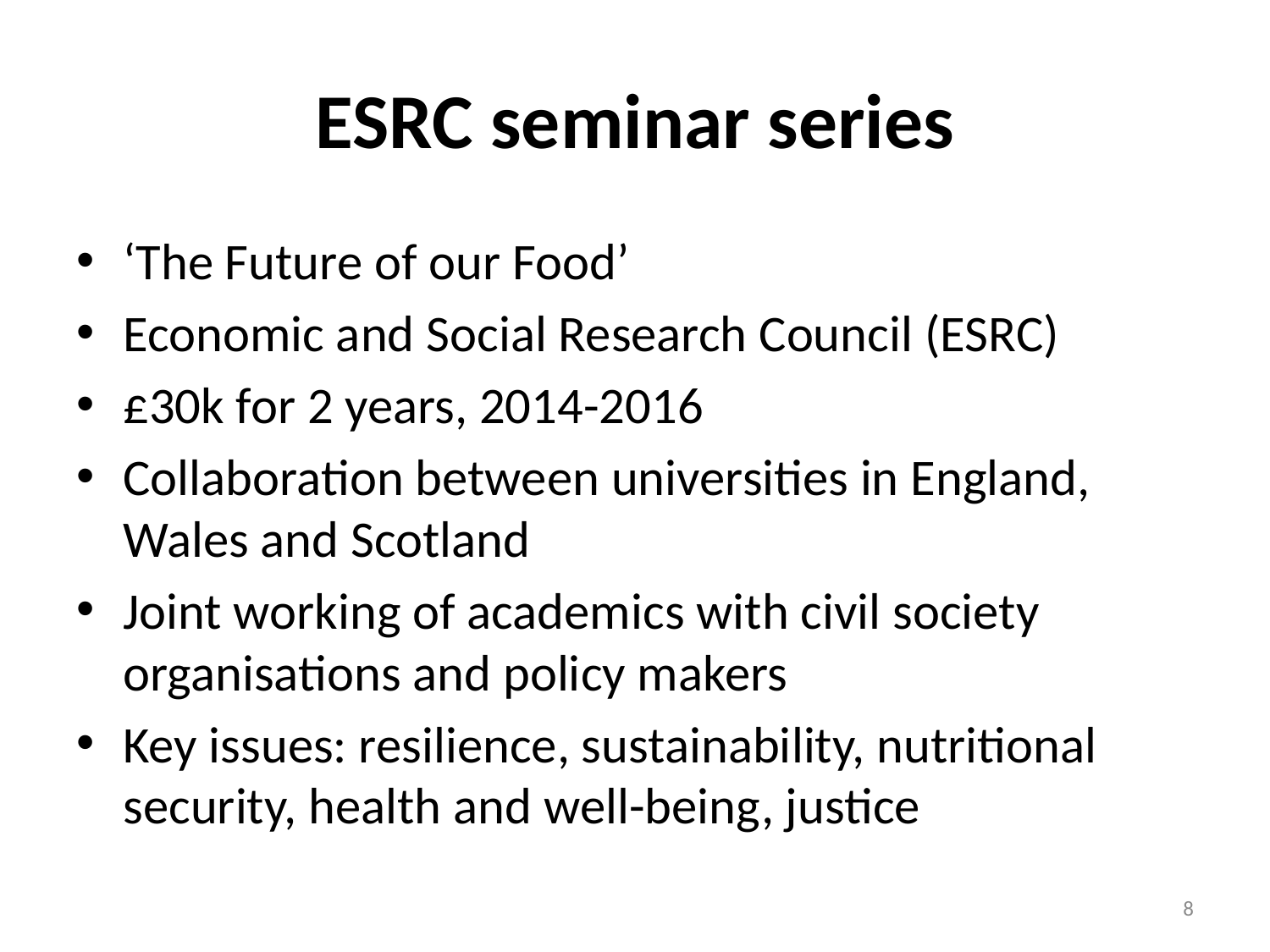

# ESRC seminar series
‘The Future of our Food’
Economic and Social Research Council (ESRC)
£30k for 2 years, 2014-2016
Collaboration between universities in England, Wales and Scotland
Joint working of academics with civil society organisations and policy makers
Key issues: resilience, sustainability, nutritional security, health and well-being, justice

8